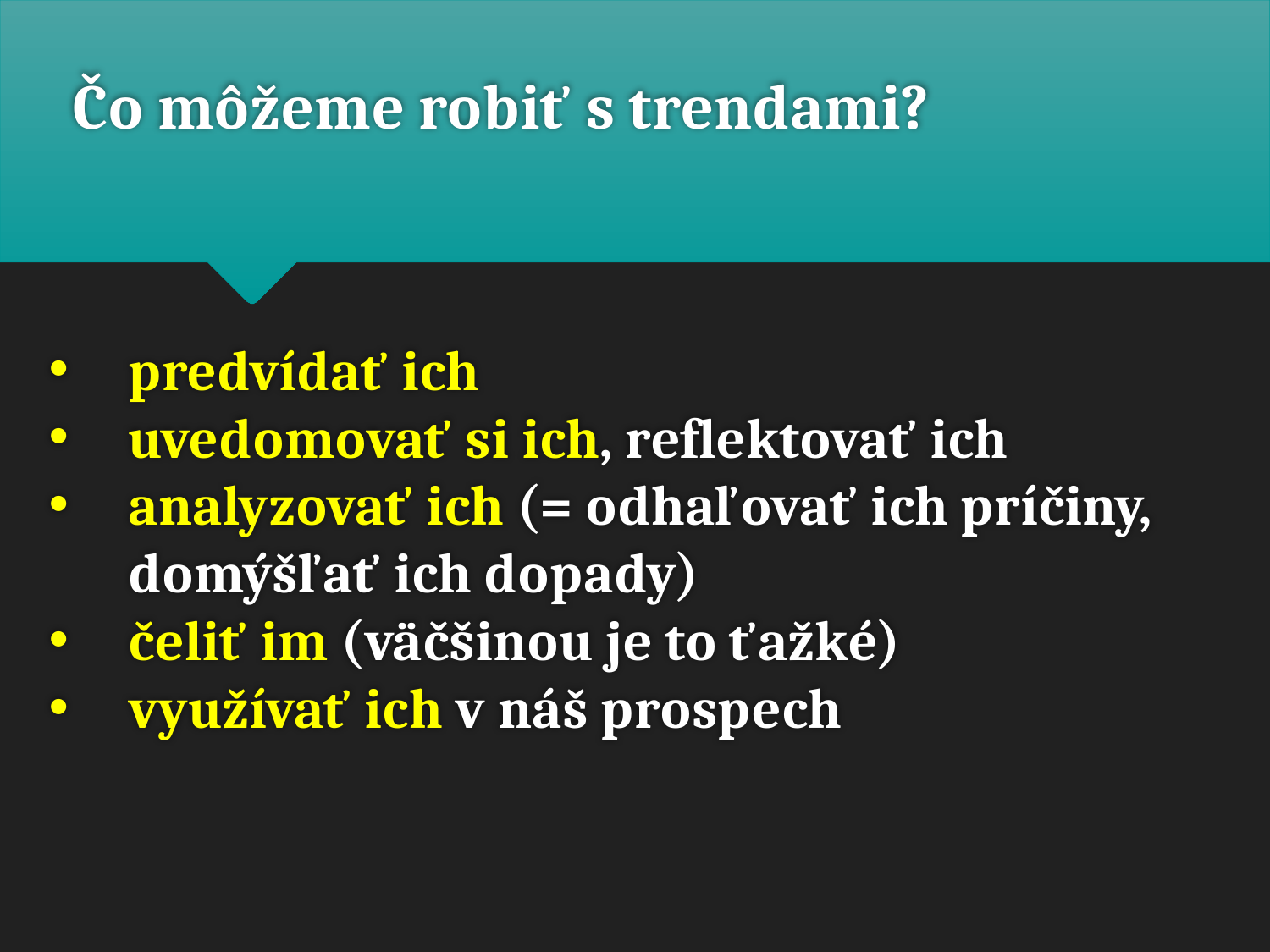

# Čo môžeme robiť s trendami?
predvídať ich
uvedomovať si ich, reflektovať ich
analyzovať ich (= odhaľovať ich príčiny, domýšľať ich dopady)
čeliť im (väčšinou je to ťažké)
využívať ich v náš prospech